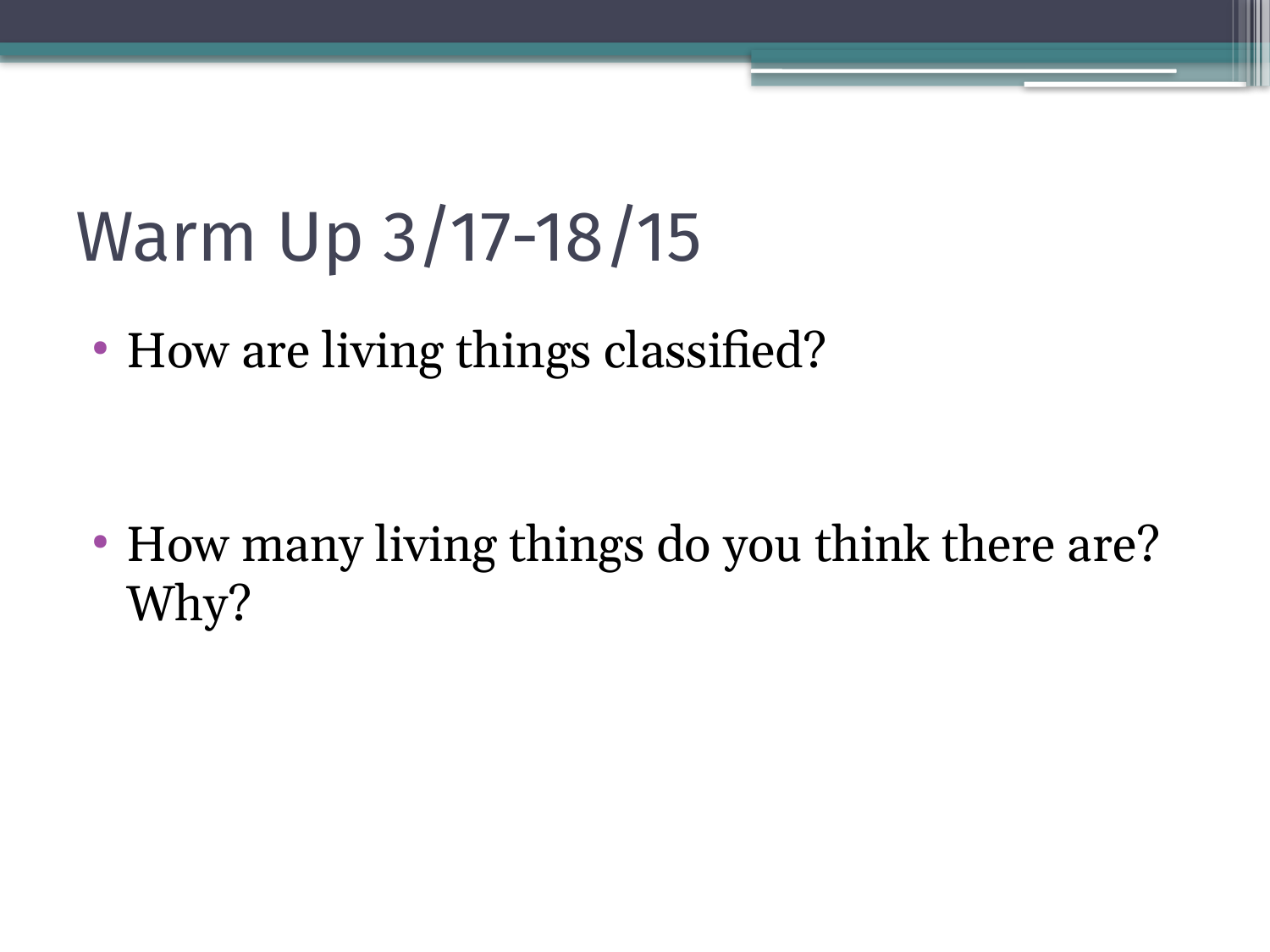

# Warm Up 3/17-18/15
How are living things classified?

How many living things do you think there are? Why?